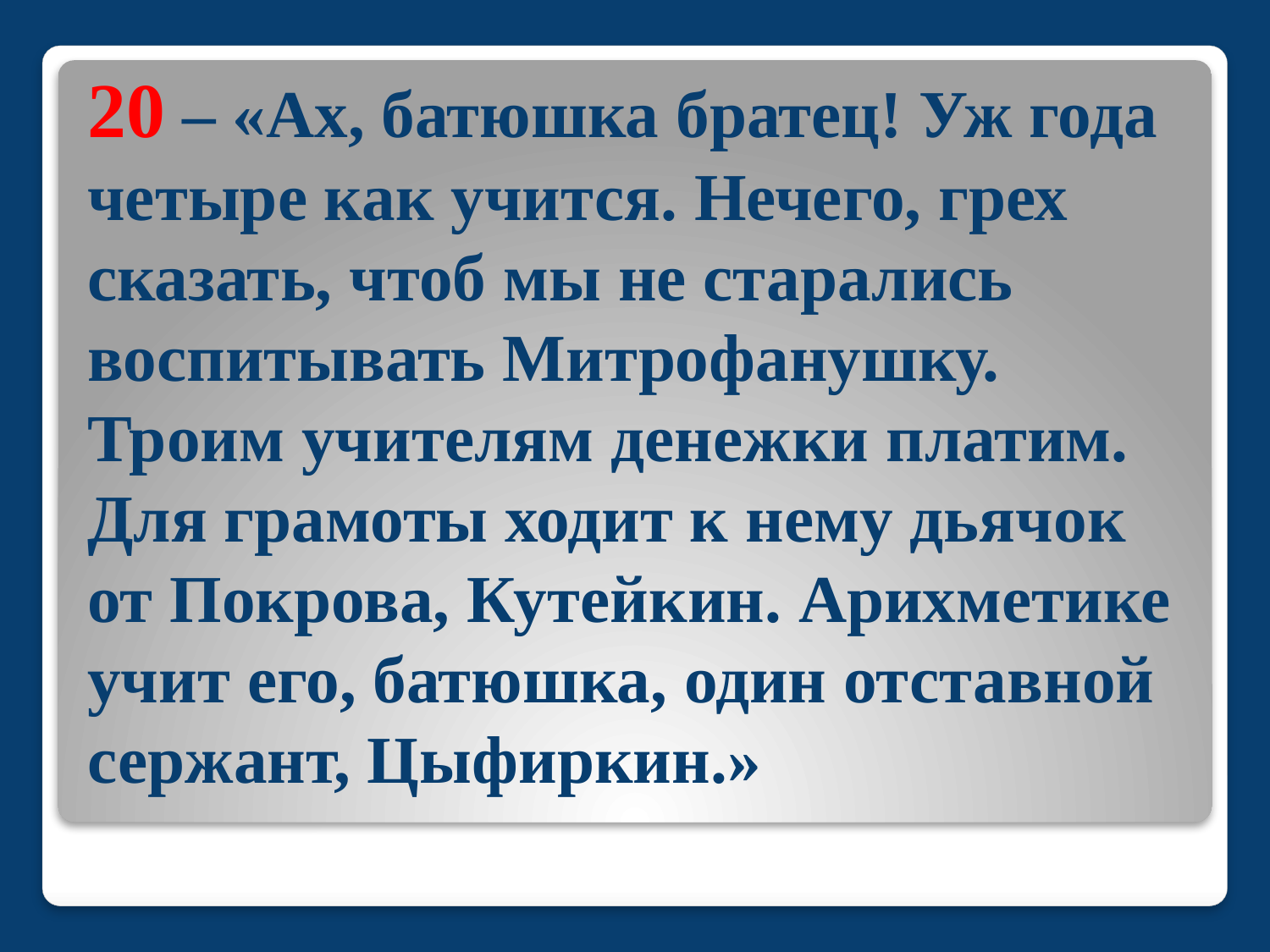

# 20 – «Ах, батюшка братец! Уж года четыре как учится. Нечего, грех сказать, чтоб мы не старались воспитывать Митрофанушку. Троим учителям денежки платим. Для грамоты ходит к нему дьячок от Покрова, Кутейкин. Арихметике учит его, батюшка, один отставной сержант, Цыфиркин.»